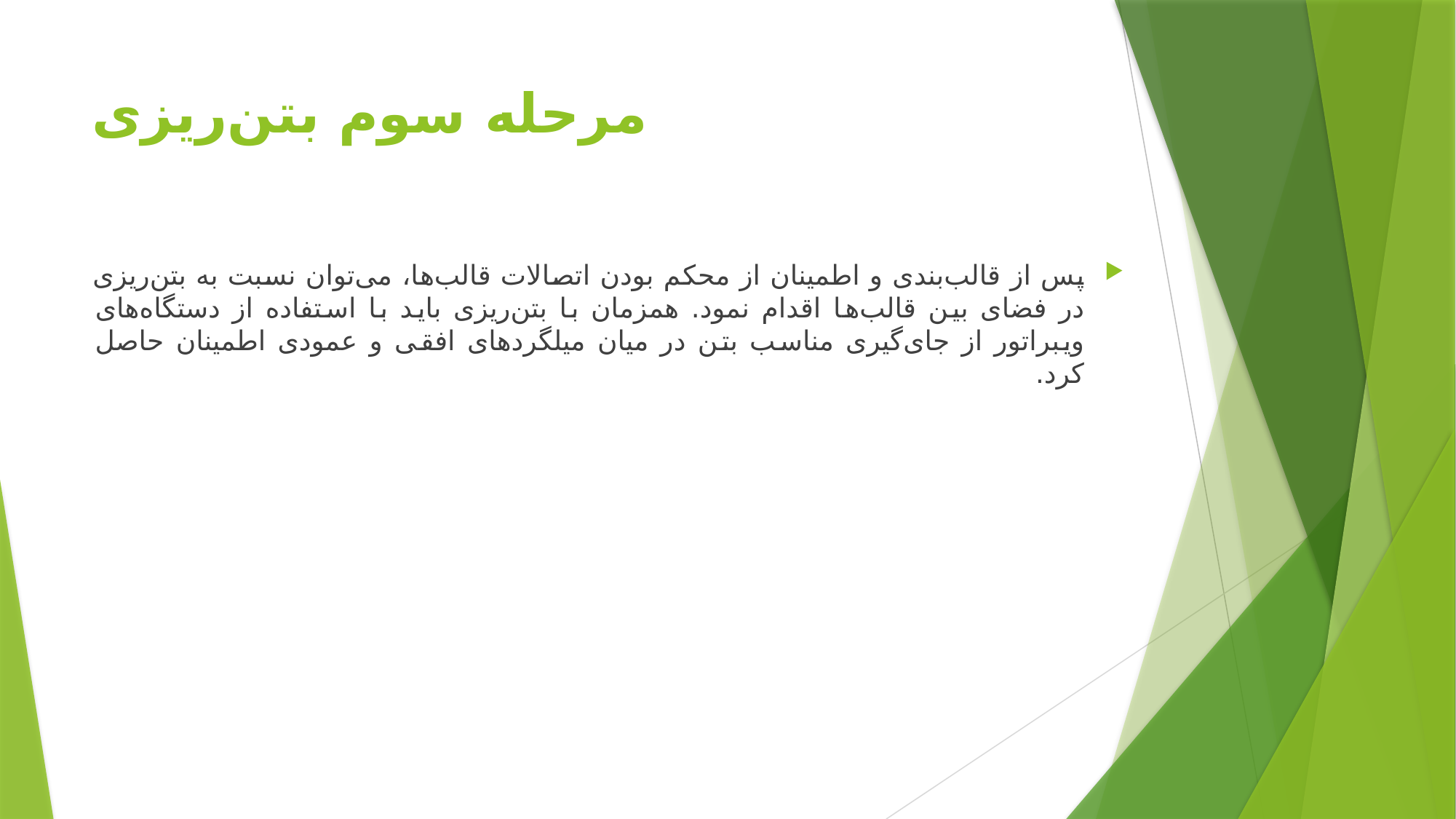

# مرحله سوم بتن‌ریزی
پس از قالب‌بندی و اطمینان از محکم بودن اتصالات قالب‌ها، می‌توان نسبت به بتن‌ریزی در فضای بین قالب‌ها اقدام نمود. همزمان با بتن‌ریزی باید با استفاده از دستگاه‌های ویبراتور از جای‌گیری مناسب بتن در میان میلگرد‌های افقی و عمودی اطمینان حاصل کرد.